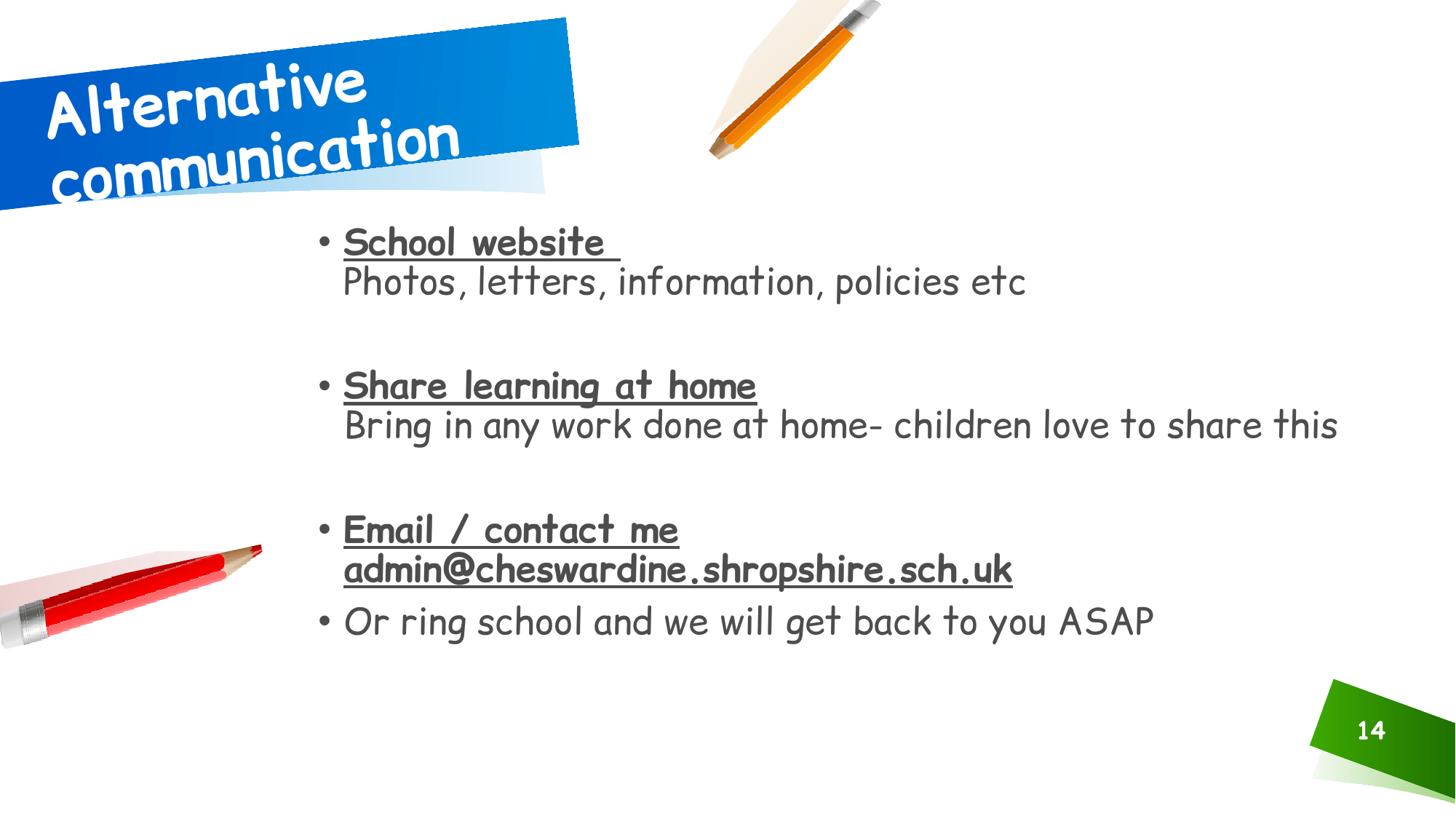

# Alternative communication
School website
Photos, letters, information, policies etc

Share learning at home
Bring in any work done at home- children love to share this

Email / contact me
admin@cheswardine.shropshire.sch.uk
Or ring school and we will get back to you ASAP

14